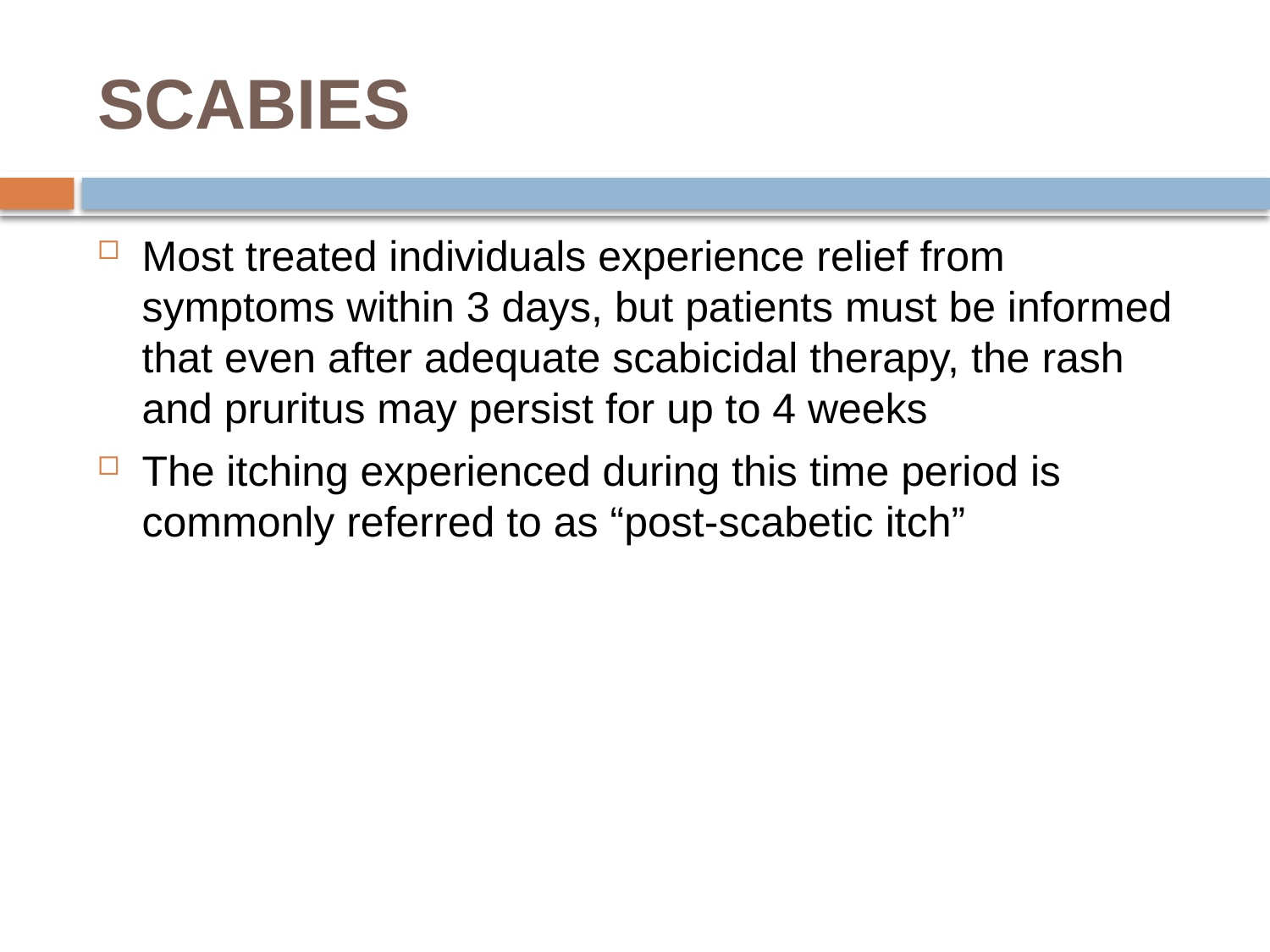

# SCABIES
Most treated individuals experience relief from symptoms within 3 days, but patients must be informed that even after adequate scabicidal therapy, the rash and pruritus may persist for up to 4 weeks
The itching experienced during this time period is commonly referred to as “post-scabetic itch”